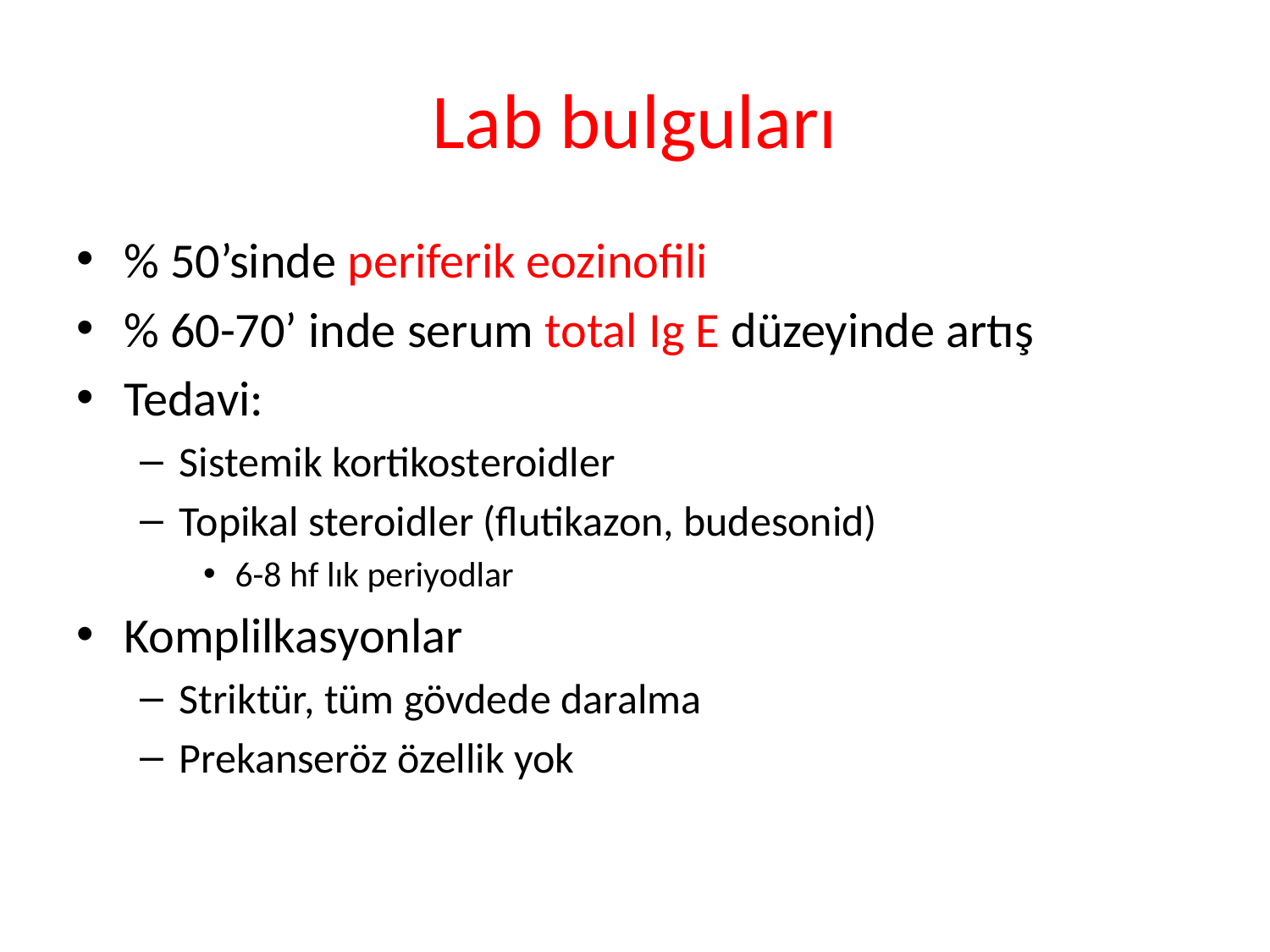

Lab bulguları
% 50’sinde periferik eozinofili
% 60-70’ inde serum total Ig E düzeyinde artış
Tedavi:
Sistemik kortikosteroidler
Topikal steroidler (flutikazon, budesonid)
6-8 hf lık periyodlar
Komplilkasyonlar
Striktür, tüm gövdede daralma
Prekanseröz özellik yok